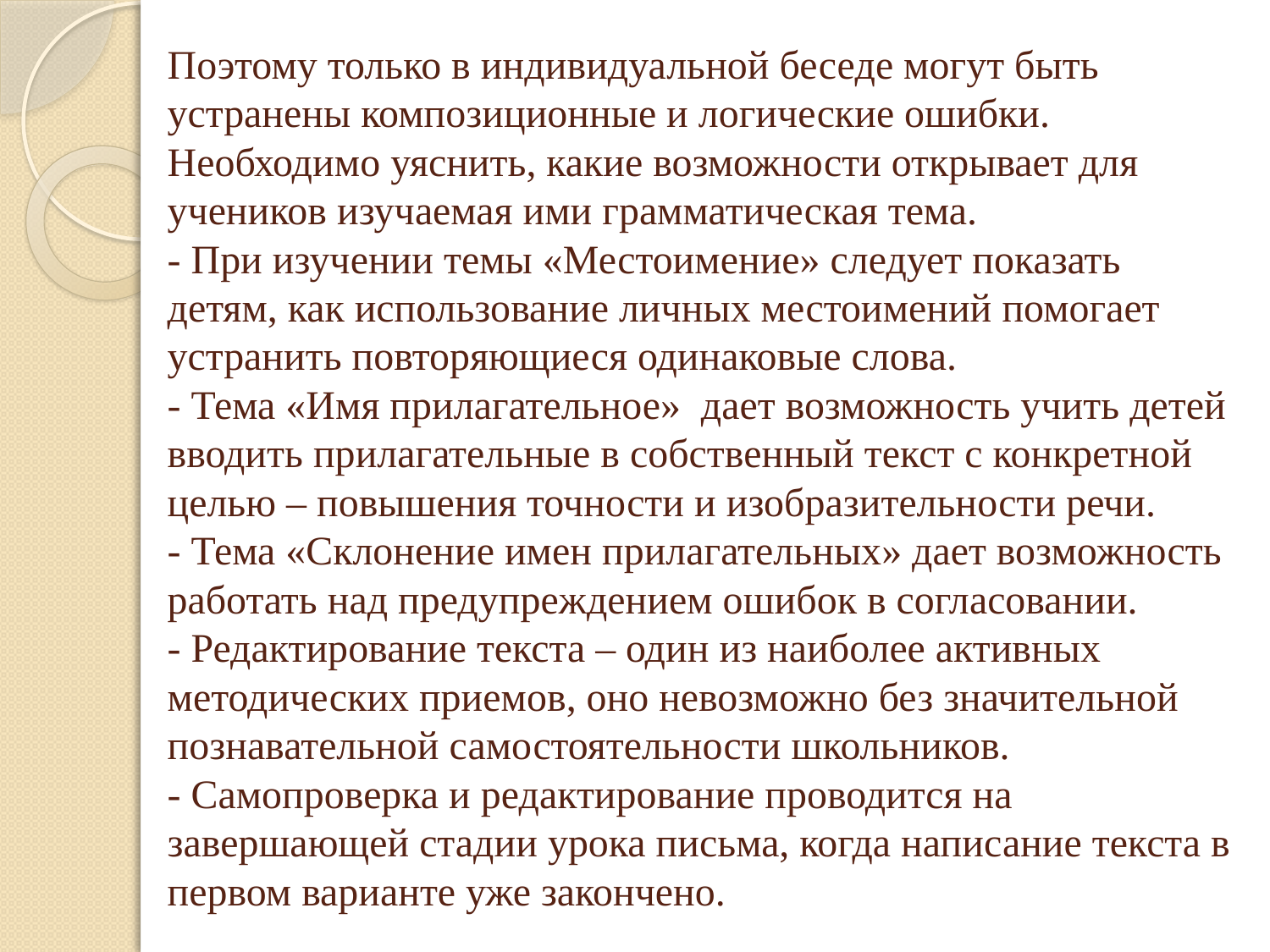

# Поэтому только в индивидуальной беседе могут быть устранены композиционные и логические ошибки. Необходимо уяснить, какие возможности открывает для учеников изучаемая ими грамматическая тема. - При изучении темы «Местоимение» следует показать детям, как использование личных местоимений помогает устранить повторяющиеся одинаковые слова. - Тема «Имя прилагательное»  дает возможность учить детей вводить прилагательные в собственный текст с конкретной целью – повышения точности и изобразительности речи. - Тема «Склонение имен прилагательных» дает возможность работать над предупреждением ошибок в согласовании. - Редактирование текста – один из наиболее активных методических приемов, оно невозможно без значительной познавательной самостоятельности школьников. - Самопроверка и редактирование проводится на завершающей стадии урока письма, когда написание текста в первом варианте уже закончено.